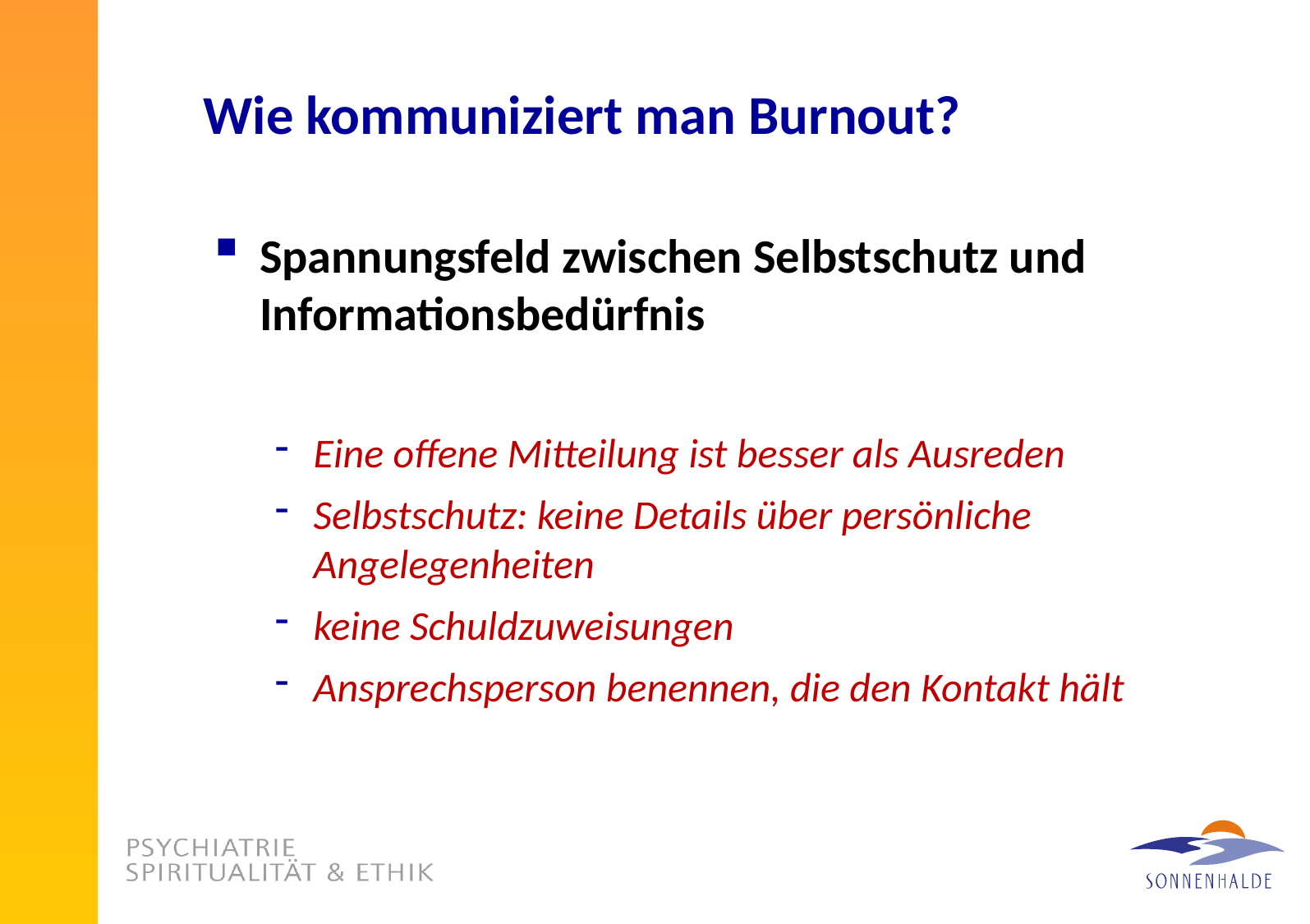

# Wie kommuniziert man Burnout?
Spannungsfeld zwischen Selbstschutz und Informationsbedürfnis

Eine offene Mitteilung ist besser als Ausreden
Selbstschutz: keine Details über persönliche Angelegenheiten
keine Schuldzuweisungen
Ansprechsperson benennen, die den Kontakt hält